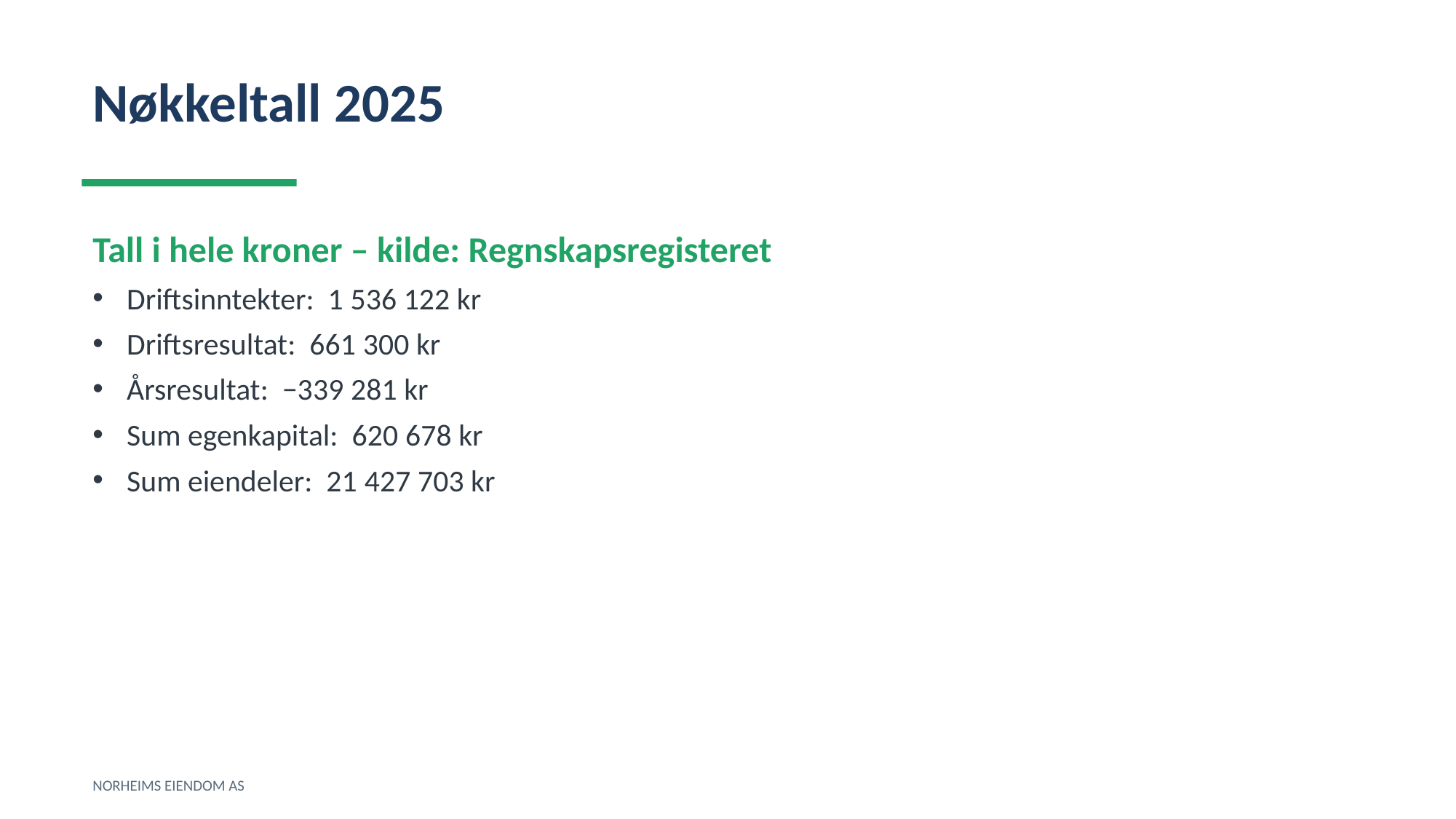

Nøkkeltall 2025

Tall i hele kroner – kilde: Regnskapsregisteret
Driftsinntekter:  1 536 122 kr
Driftsresultat:  661 300 kr
Årsresultat:  −339 281 kr
Sum egenkapital:  620 678 kr
Sum eiendeler:  21 427 703 kr
NORHEIMS EIENDOM AS